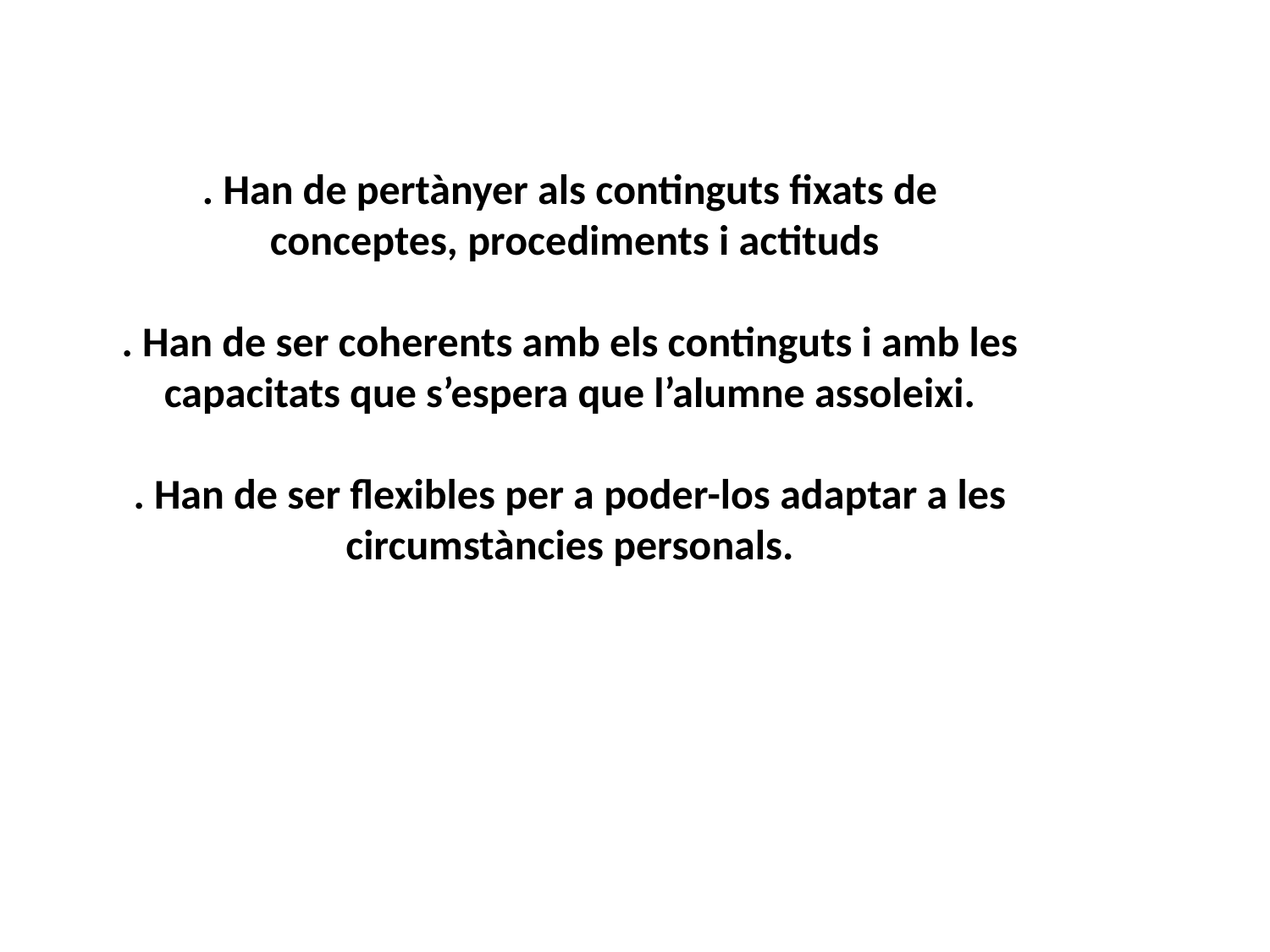

. Han de pertànyer als continguts fixats de
 conceptes, procediments i actituds

. Han de ser coherents amb els continguts i amb les capacitats que s’espera que l’alumne assoleixi.

. Han de ser flexibles per a poder-los adaptar a les circumstàncies personals.